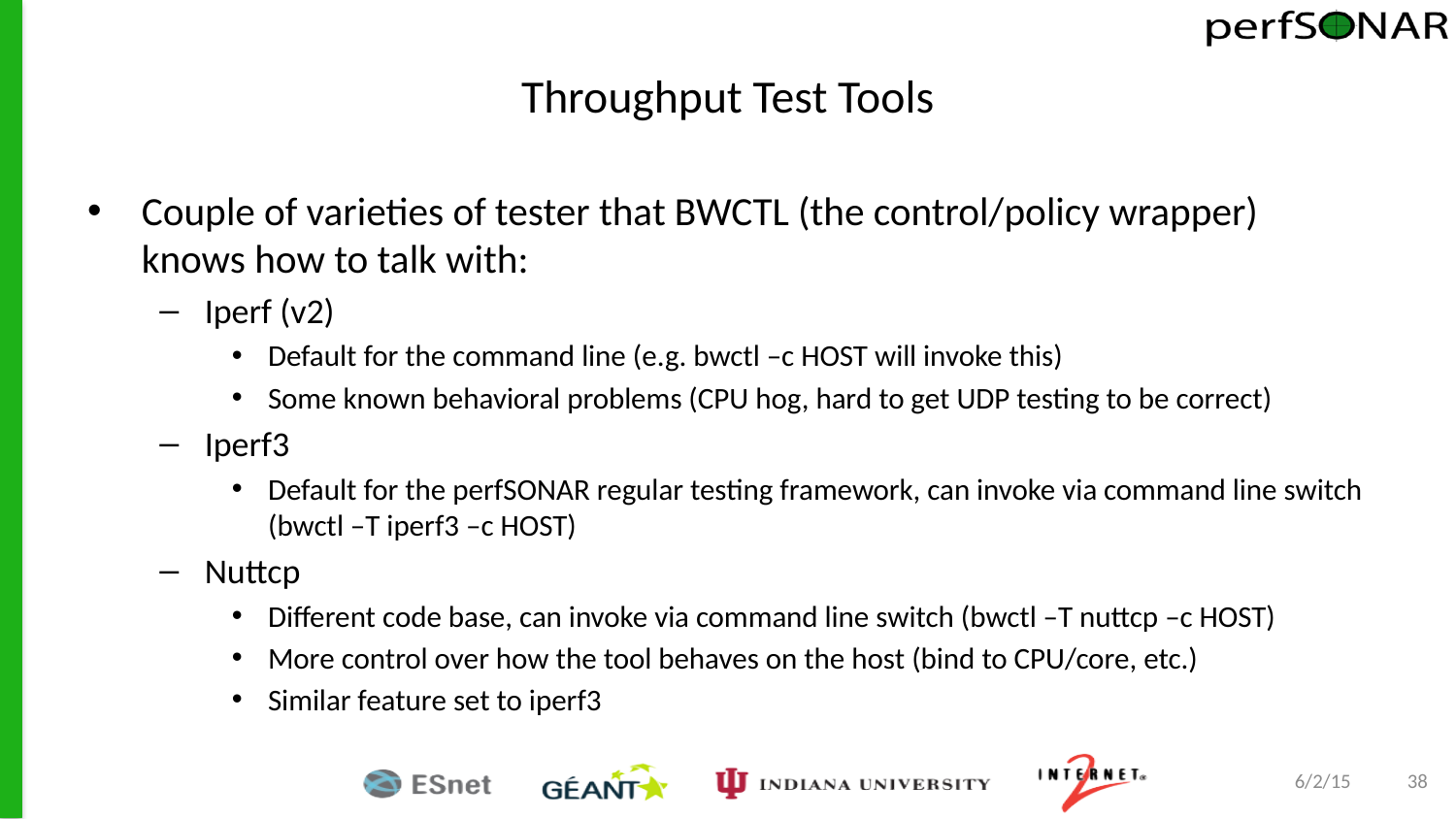

# Throughput Test Tools
Couple of varieties of tester that BWCTL (the control/policy wrapper) knows how to talk with:
Iperf (v2)
Default for the command line (e.g. bwctl –c HOST will invoke this)
Some known behavioral problems (CPU hog, hard to get UDP testing to be correct)
Iperf3
Default for the perfSONAR regular testing framework, can invoke via command line switch (bwctl –T iperf3 –c HOST)
Nuttcp
Different code base, can invoke via command line switch (bwctl –T nuttcp –c HOST)
More control over how the tool behaves on the host (bind to CPU/core, etc.)
Similar feature set to iperf3

6/2/15
38